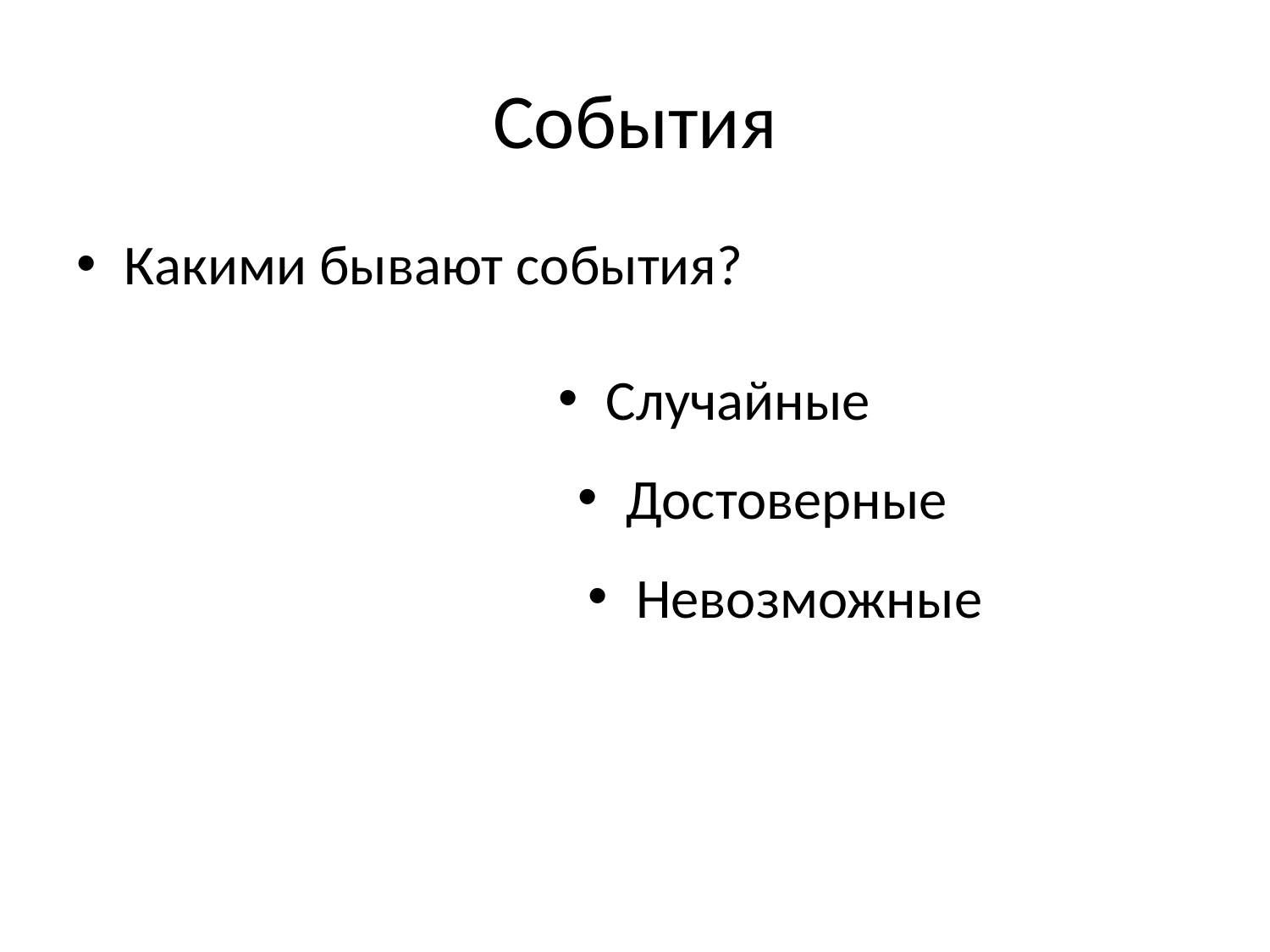

# События
Какими бывают события?
Случайные
Достоверные
Невозможные